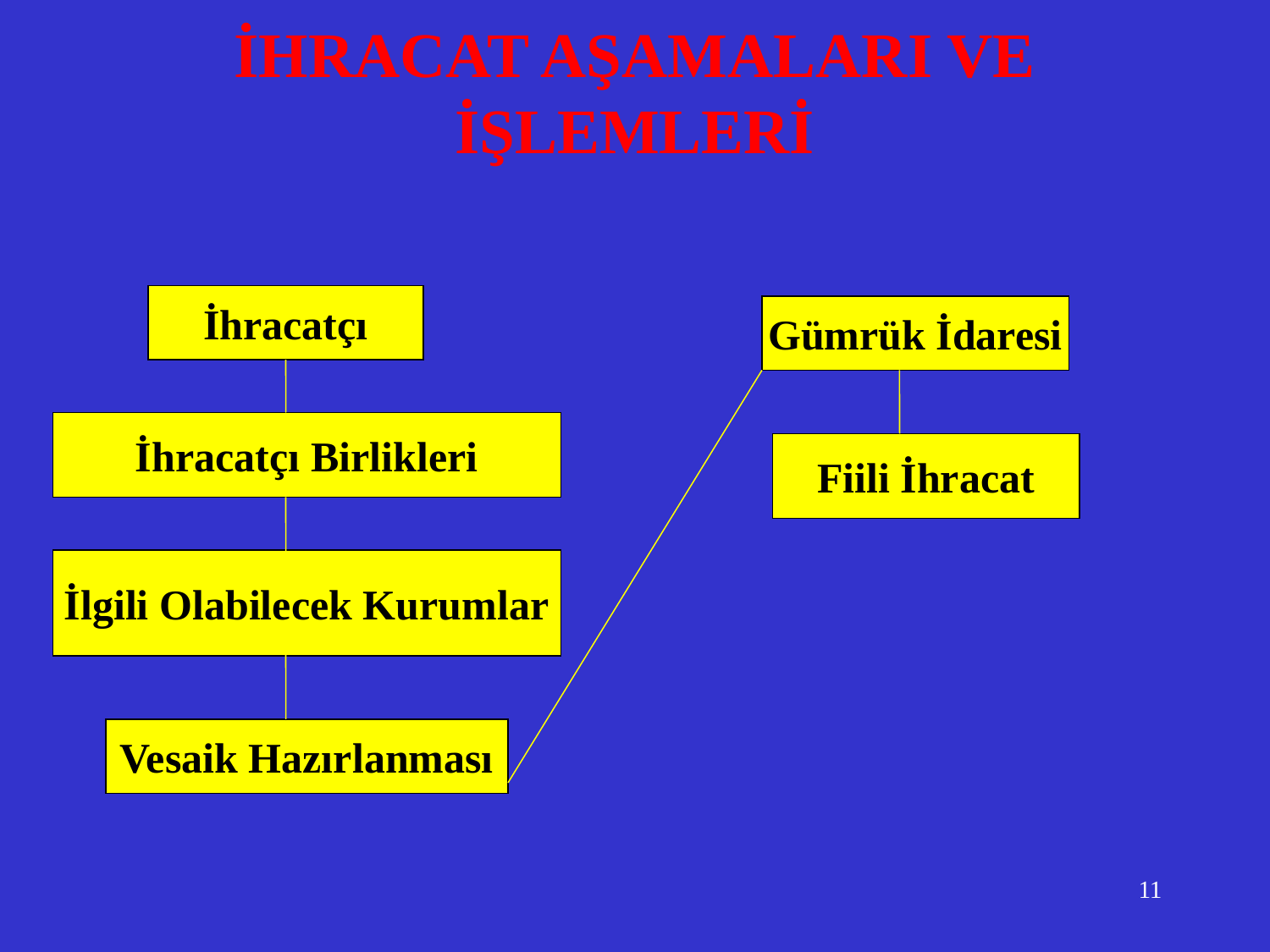

# İHRACAT AŞAMALARI VE İŞLEMLERİ
İhracatçı
Gümrük İdaresi

İhracatçı Birlikleri
Fiili İhracat

İlgili Olabilecek Kurumlar

Vesaik Hazırlanması
11